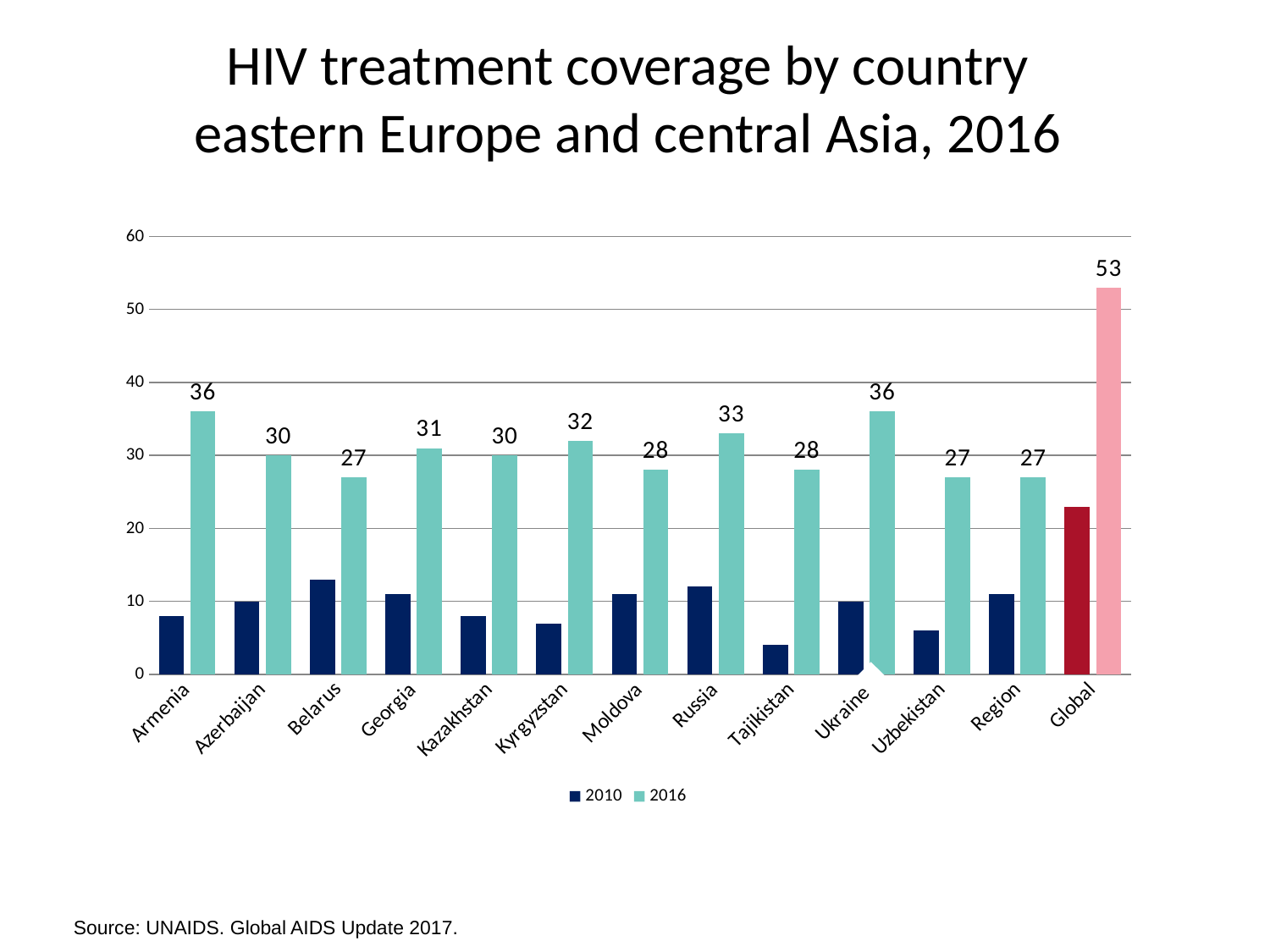

# HIV treatment coverage by country eastern Europe and central Asia, 2016

### Chart

| Category | 2010 | 2016 |
|---|---|---|
| Armenia | 8.0 | 36.0 |
| Azerbaijan | 10.0 | 30.0 |
| Belarus | 13.0 | 27.0 |
| Georgia | 11.0 | 31.0 |
| Kazakhstan | 8.0 | 30.0 |
| Kyrgyzstan | 7.0 | 32.0 |
| Moldova | 11.0 | 28.0 |
| Russia | 12.0 | 33.0 |
| Tajikistan | 4.0 | 28.0 |
| Ukraine | 10.0 | 36.0 |
| Uzbekistan | 6.0 | 27.0 |
| Region | 11.0 | 27.0 |
| Global | 23.0 | 53.0 |
Source: UNAIDS. Global AIDS Update 2017.